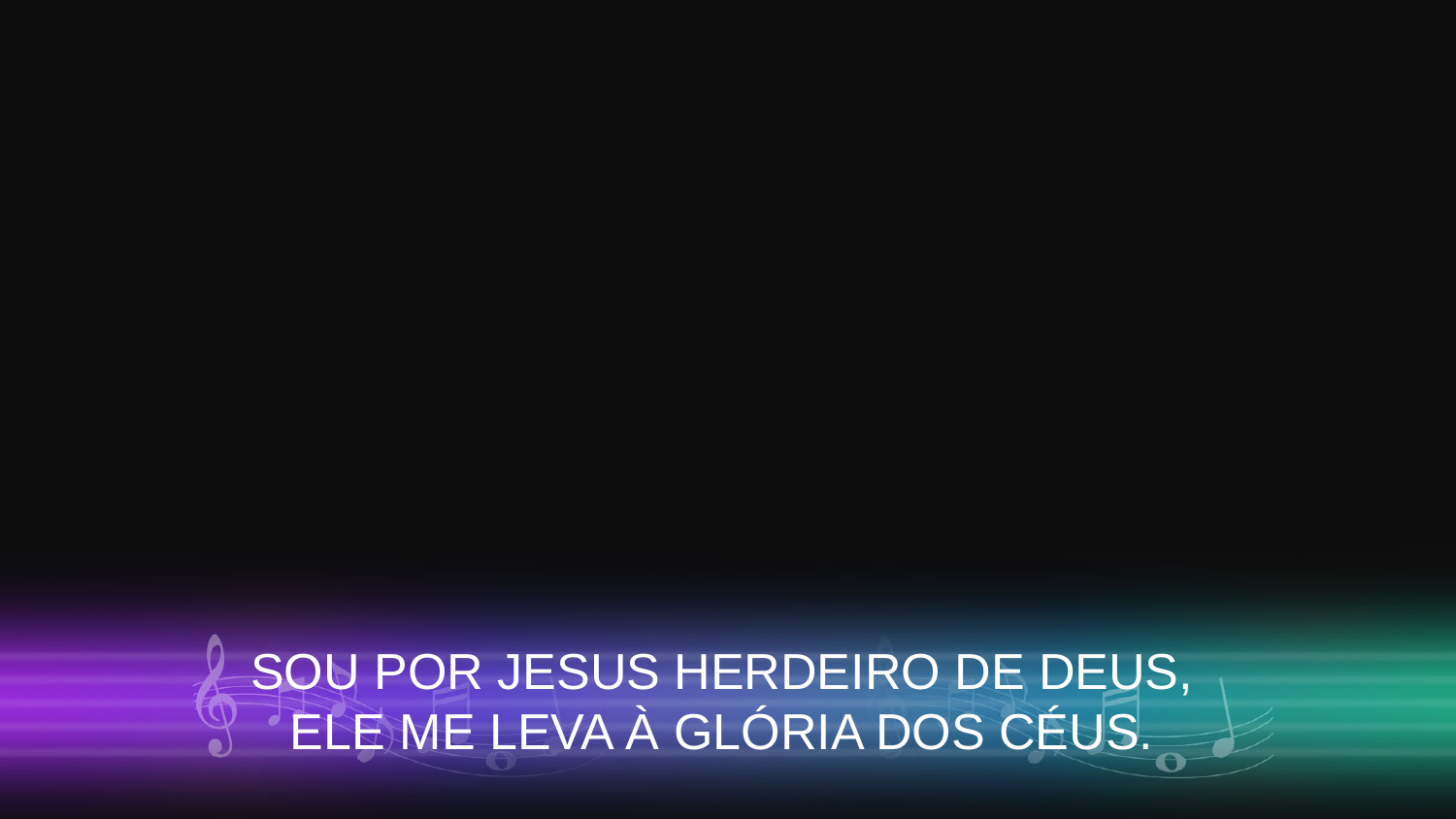

SOU POR JESUS HERDEIRO DE DEUS,
ELE ME LEVA À GLÓRIA DOS CÉUS.